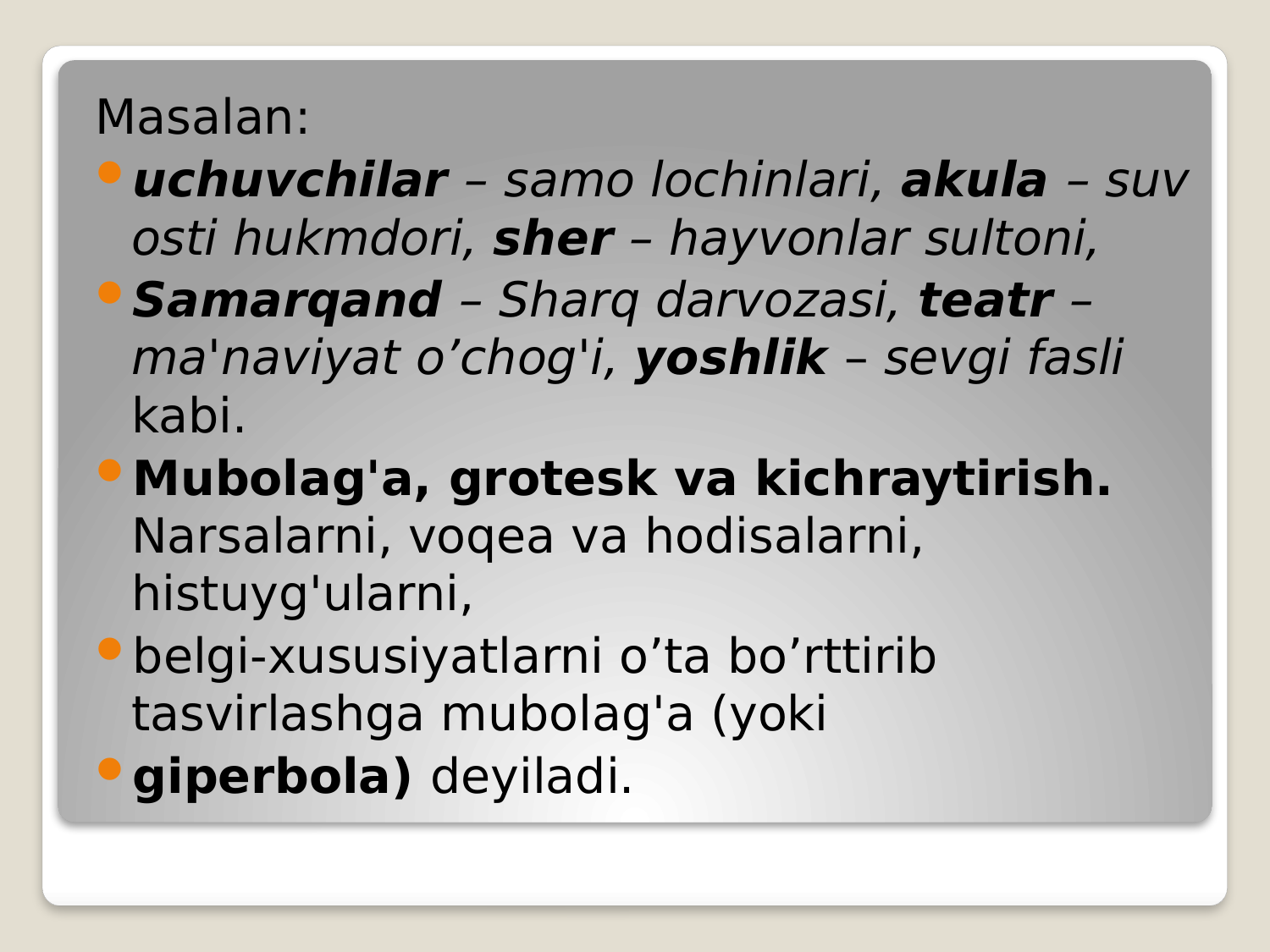

Masalan:
uchuvchilar – samo lochinlari, akula – suv osti hukmdori, sher – hayvonlar sultoni,
Samarqand – Sharq darvozasi, teatr – ma'naviyat o’chog'i, yoshlik – sevgi fasli kabi.
Mubolag'a, grotesk va kichraytirish. Narsalarni, voqea va hodisalarni, histuyg'ularni,
belgi-xususiyatlarni o’ta bo’rttirib tasvirlashga mubolag'a (yoki
giperbola) deyiladi.